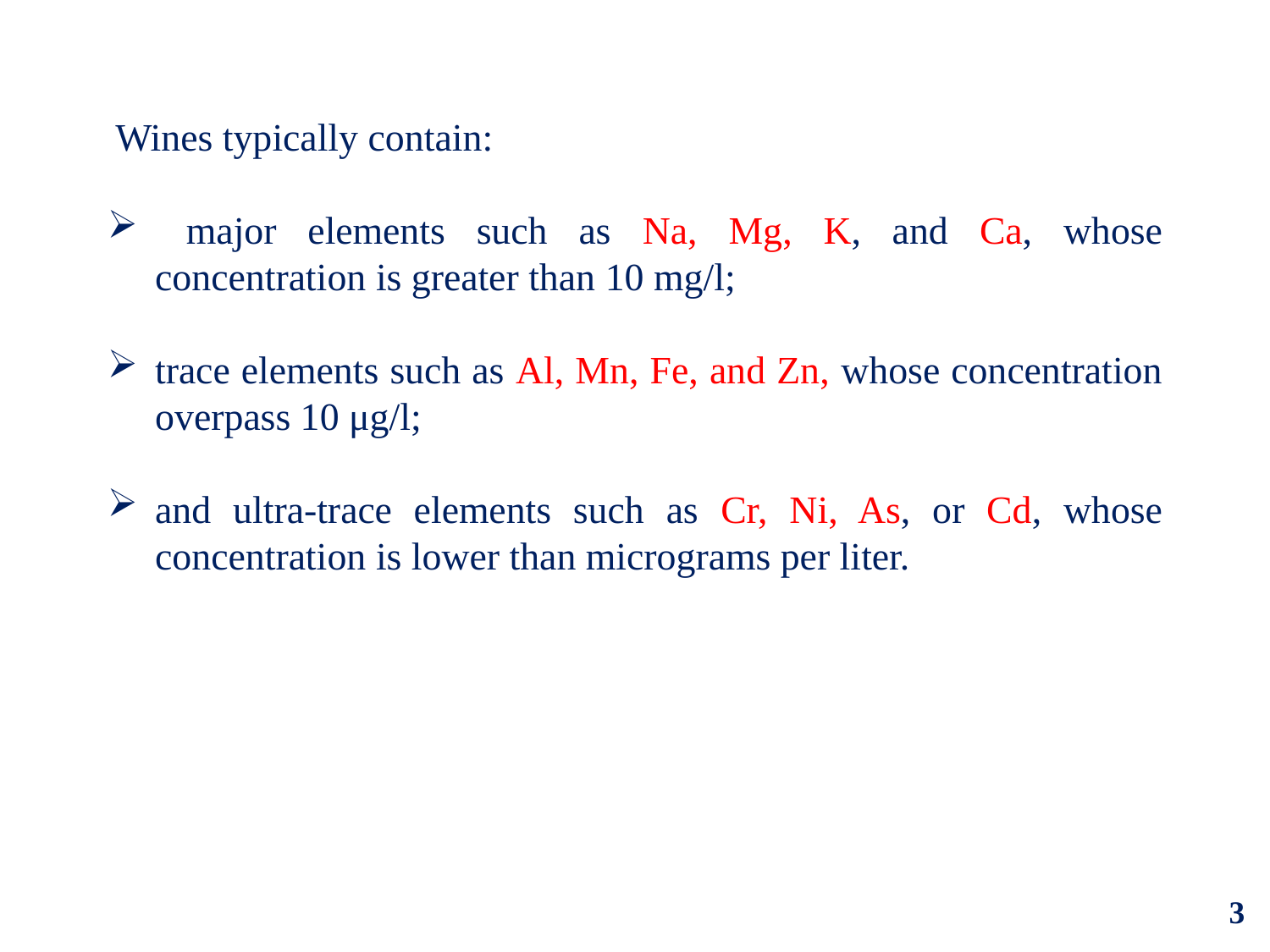

Wines typically contain:

 major elements such as Na, Mg, K, and Ca, whose concentration is greater than 10 mg/l;

trace elements such as Al, Mn, Fe, and Zn, whose concentration overpass 10 μg/l;

and ultra-trace elements such as Cr, Ni, As, or Cd, whose concentration is lower than micrograms per liter.
3